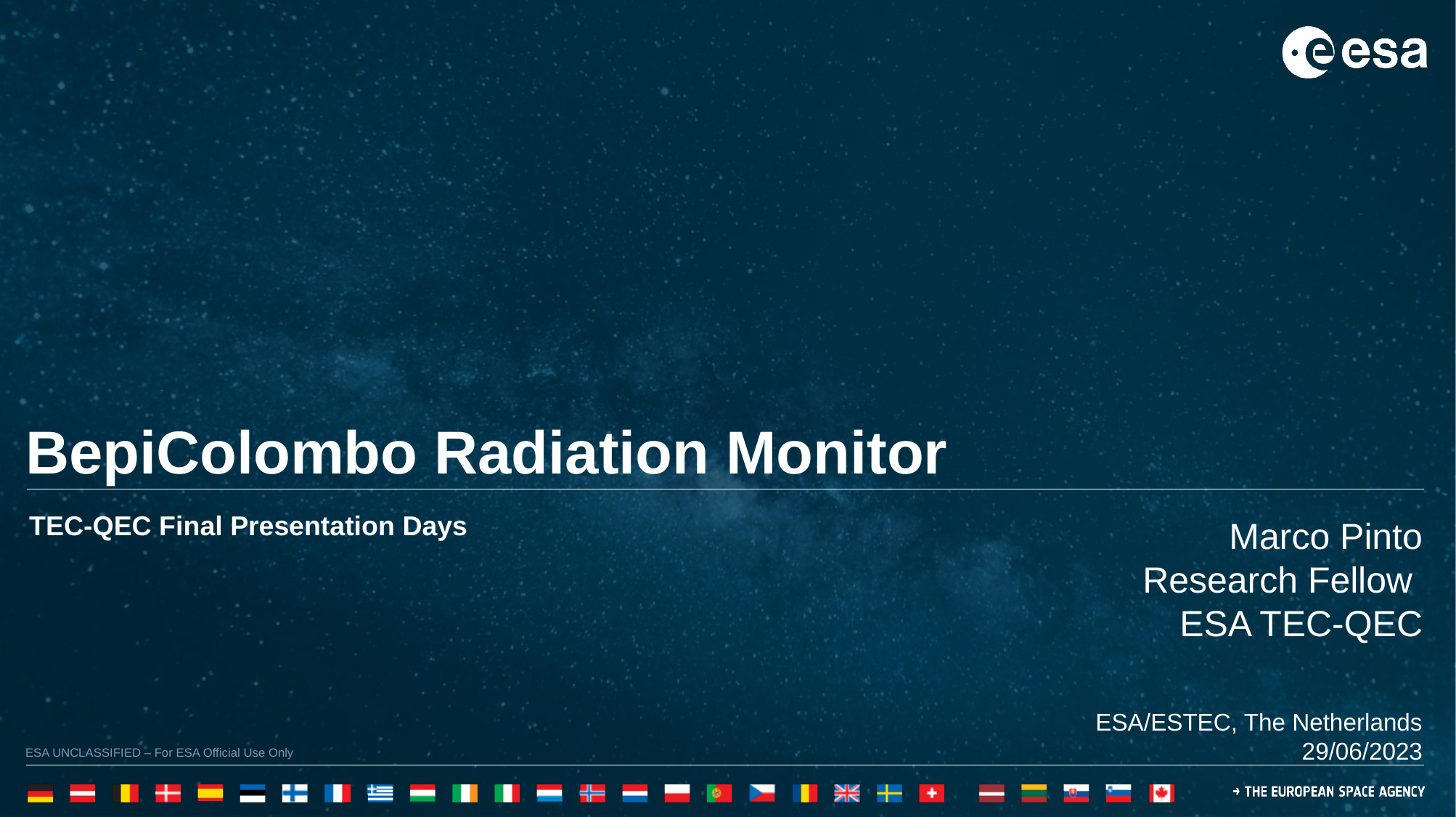

BepiColombo Radiation Monitor
TEC-QEC Final Presentation Days
Marco Pinto
Research Fellow
 ESA TEC-QEC

ESA/ESTEC, The Netherlands
29/06/2023